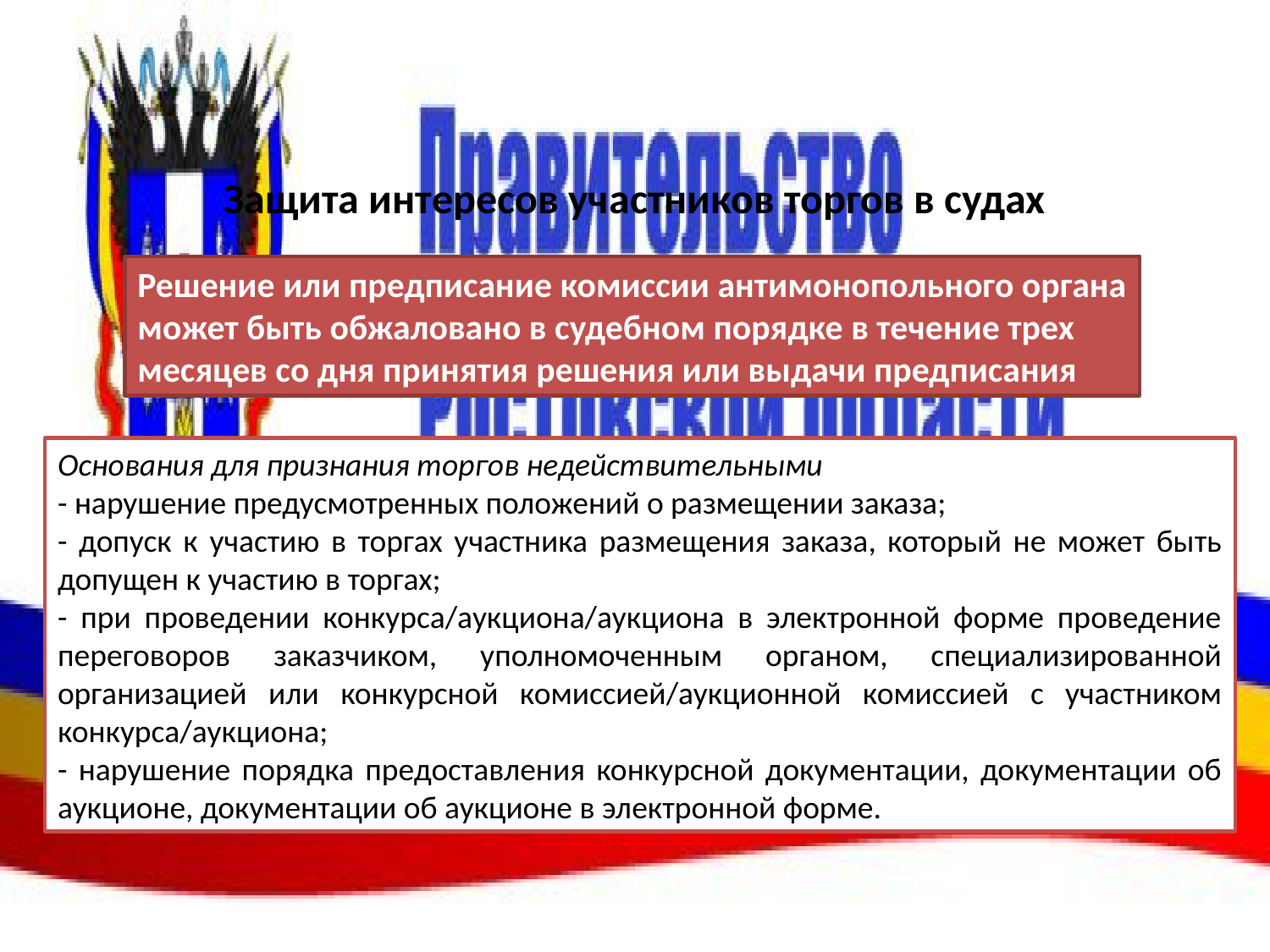

# Защита интересов участников торгов в судах
Решение или предписание комиссии антимонопольного органа может быть обжаловано в судебном порядке в течение трех месяцев со дня принятия решения или выдачи предписания
Основания для признания торгов недействительными
- нарушение предусмотренных положений о размещении заказа;
- допуск к участию в торгах участника размещения заказа, который не может быть допущен к участию в торгах;
- при проведении конкурса/аукциона/аукциона в электронной форме проведение переговоров заказчиком, уполномоченным органом, специализированной организацией или конкурсной комиссией/аукционной комиссией с участником конкурса/аукциона;
- нарушение порядка предоставления конкурсной документации, документации об аукционе, документации об аукционе в электронной форме.